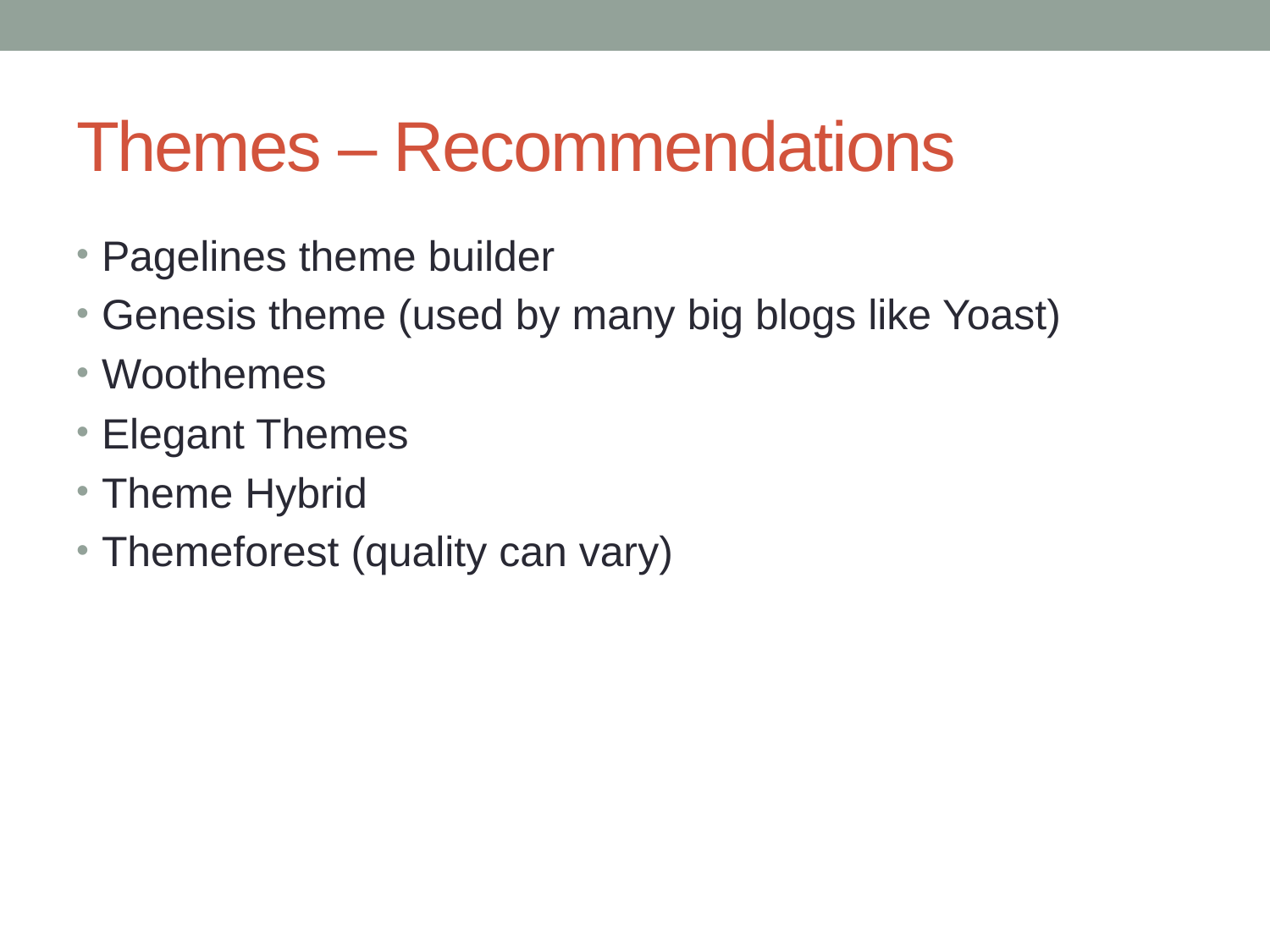

# Themes – Recommendations
Pagelines theme builder
Genesis theme (used by many big blogs like Yoast)
Woothemes
Elegant Themes
Theme Hybrid
Themeforest (quality can vary)